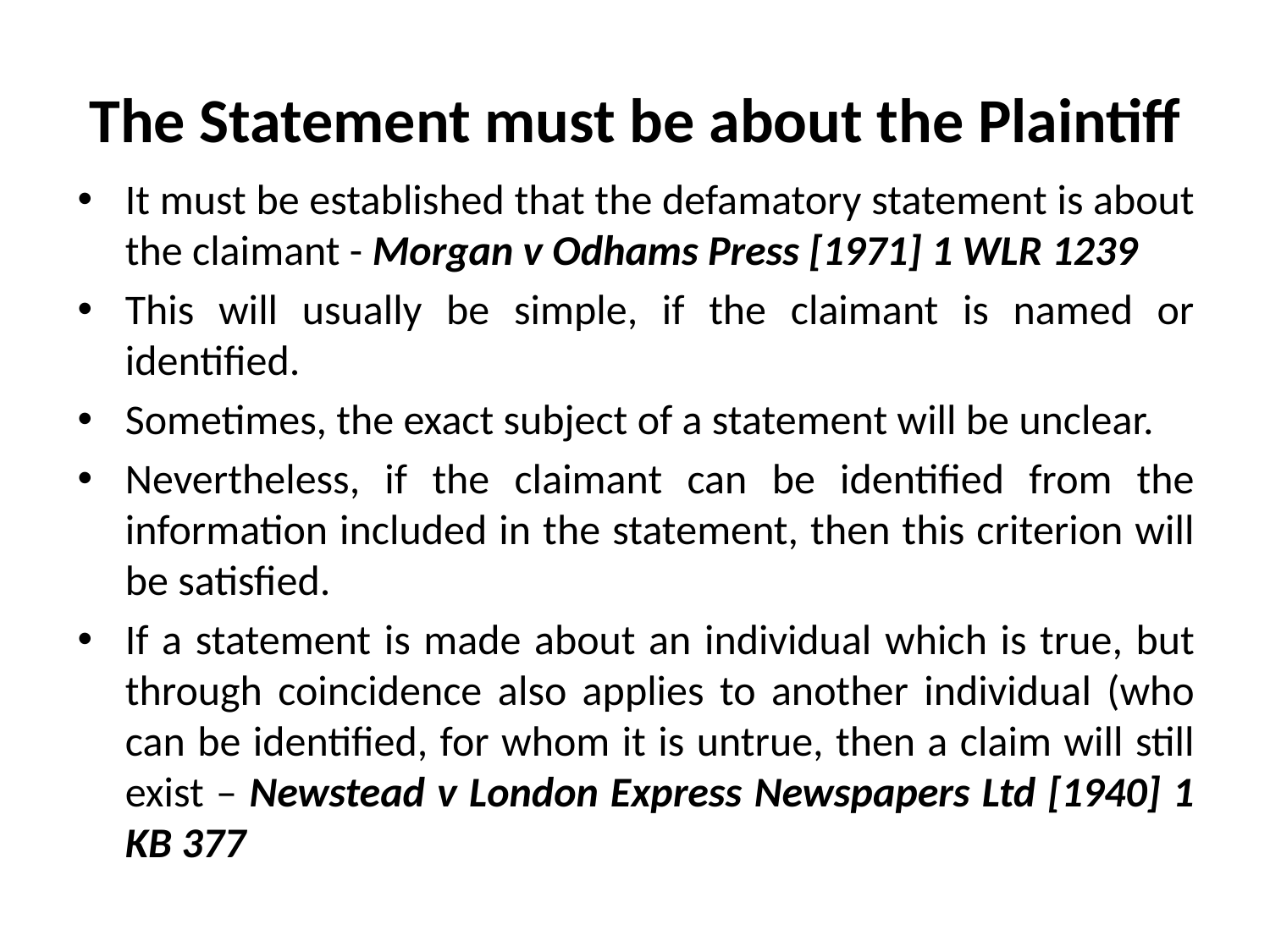

# The Statement must be about the Plaintiff
It must be established that the defamatory statement is about the claimant - Morgan v Odhams Press [1971] 1 WLR 1239
This will usually be simple, if the claimant is named or identified.
Sometimes, the exact subject of a statement will be unclear.
Nevertheless, if the claimant can be identified from the information included in the statement, then this criterion will be satisfied.
If a statement is made about an individual which is true, but through coincidence also applies to another individual (who can be identified, for whom it is untrue, then a claim will still exist – Newstead v London Express Newspapers Ltd [1940] 1 KB 377